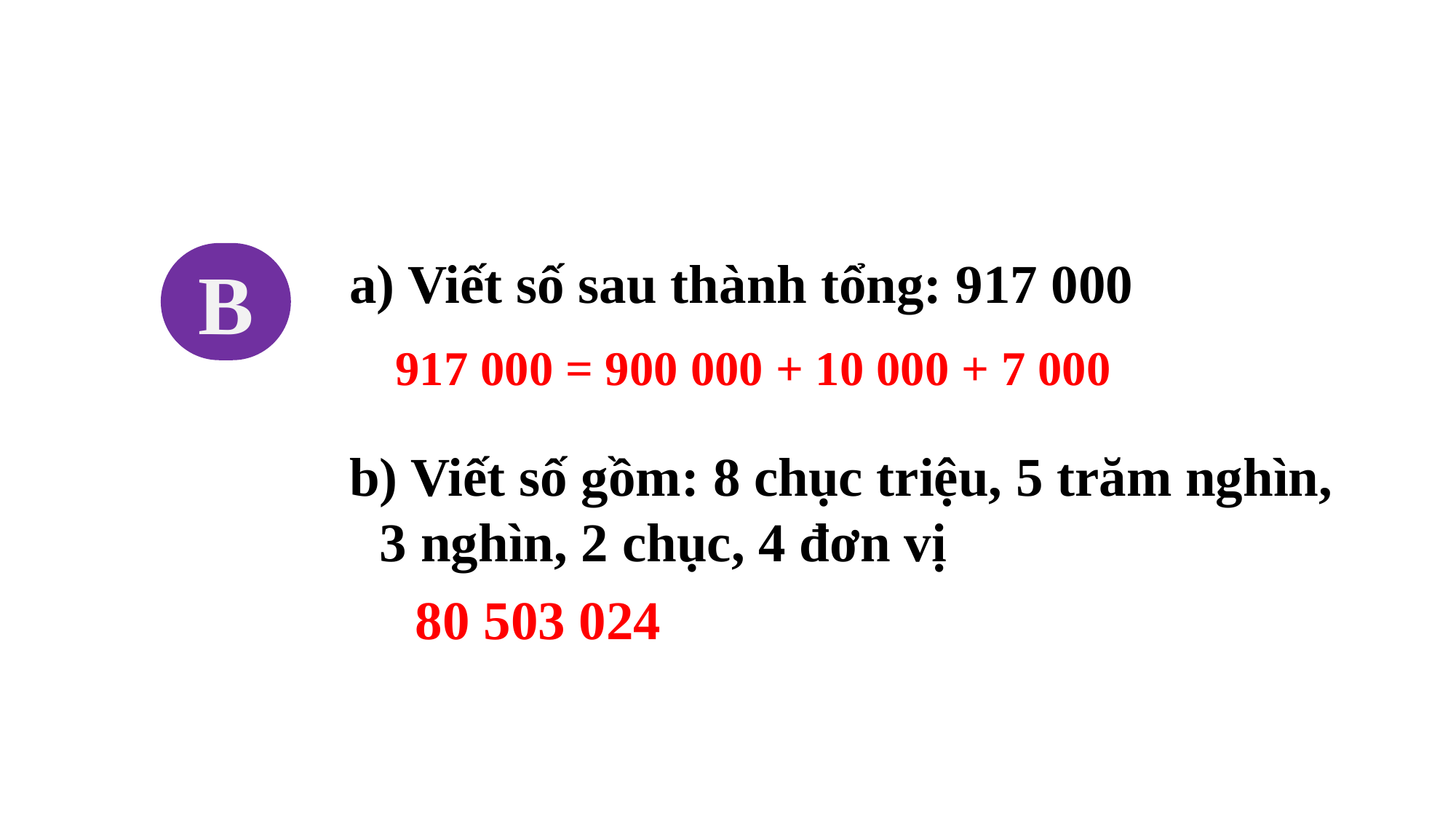

B
 a) Viết số sau thành tổng: 917 000
 917 000 = 900 000 + 10 000 + 7 000
 b) Viết số gồm: 8 chục triệu, 5 trăm nghìn, 3 nghìn, 2 chục, 4 đơn vị
  80 503 024